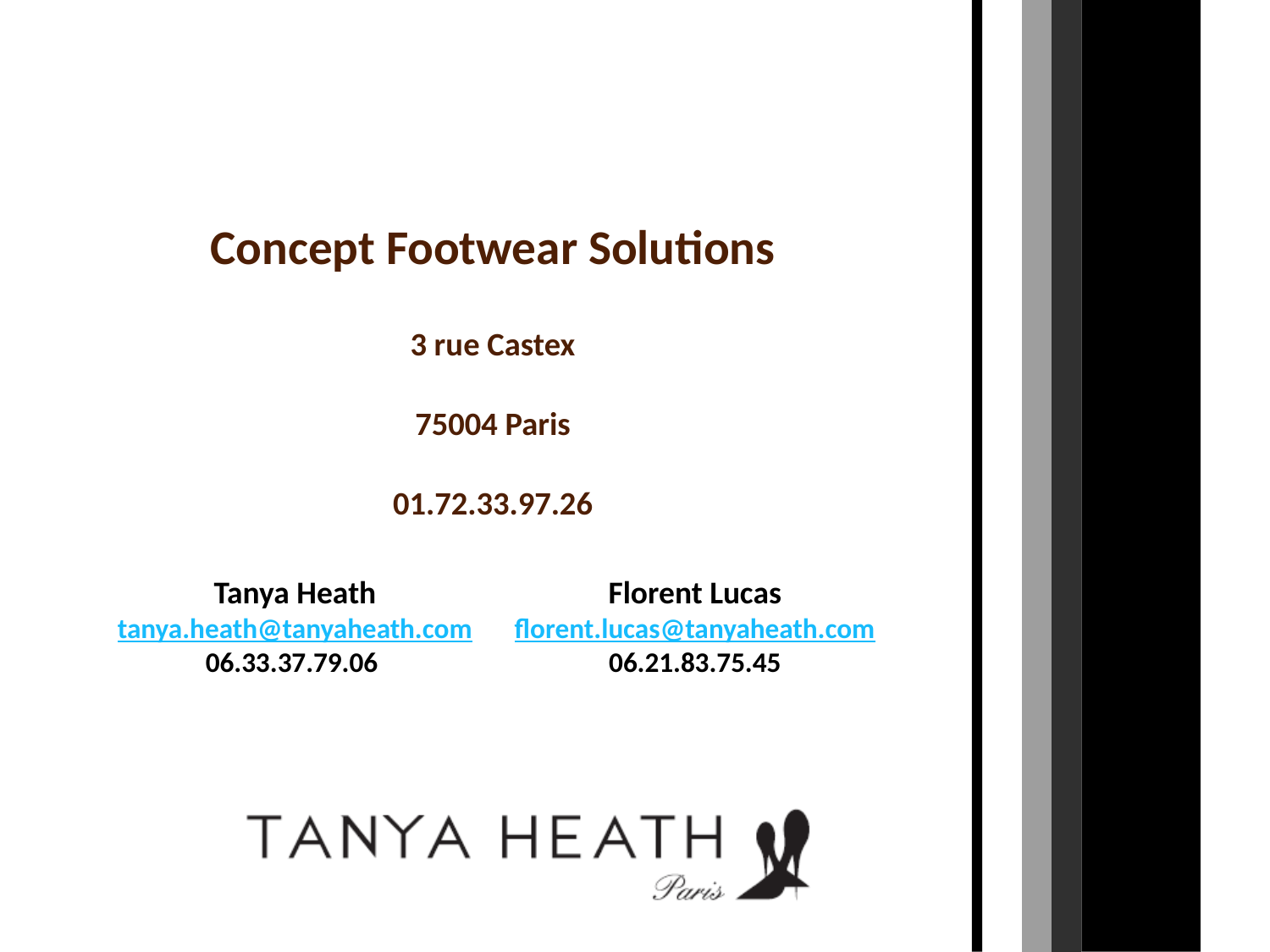

Concept Footwear Solutions
3 rue Castex
75004 Paris
01.72.33.97.26

Tanya Heath
tanya.heath@tanyaheath.com
06.33.37.79.06

Florent Lucas
florent.lucas@tanyaheath.com
06.21.83.75.45